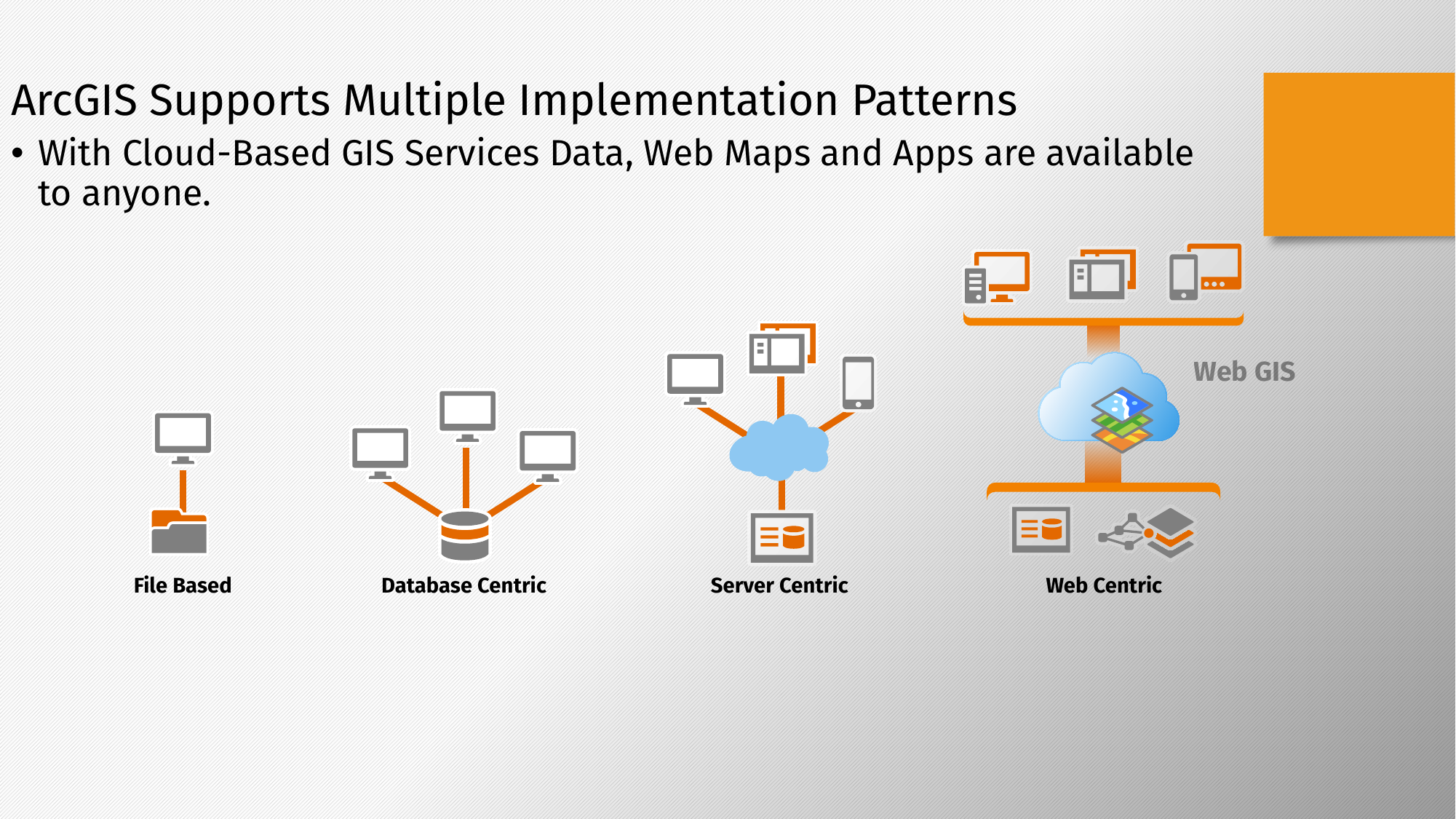

ArcGIS Supports Multiple Implementation Patterns
With Cloud-Based GIS Services Data, Web Maps and Apps are available to anyone.

Web GIS

Web Centric

Server Centric

Database Centric

File Based